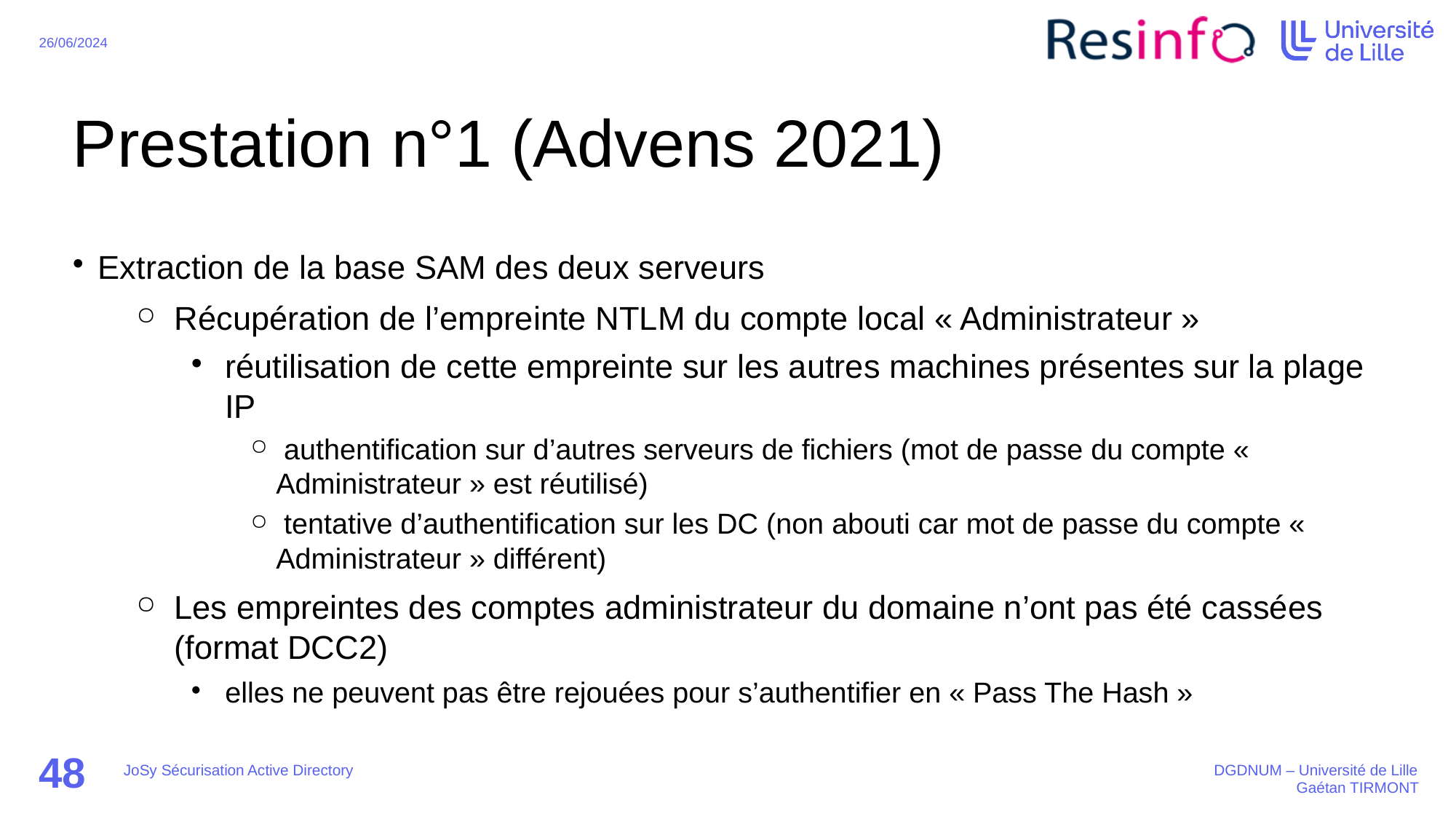

# Prestation n°1 (Advens 2021)

Extraction de la base SAM des deux serveurs
Récupération de l’empreinte NTLM du compte local « Administrateur »
réutilisation de cette empreinte sur les autres machines présentes sur la plage IP
 authentification sur d’autres serveurs de fichiers (mot de passe du compte « Administrateur » est réutilisé)
 tentative d’authentification sur les DC (non abouti car mot de passe du compte « Administrateur » différent)
Les empreintes des comptes administrateur du domaine n’ont pas été cassées (format DCC2)
elles ne peuvent pas être rejouées pour s’authentifier en « Pass The Hash »